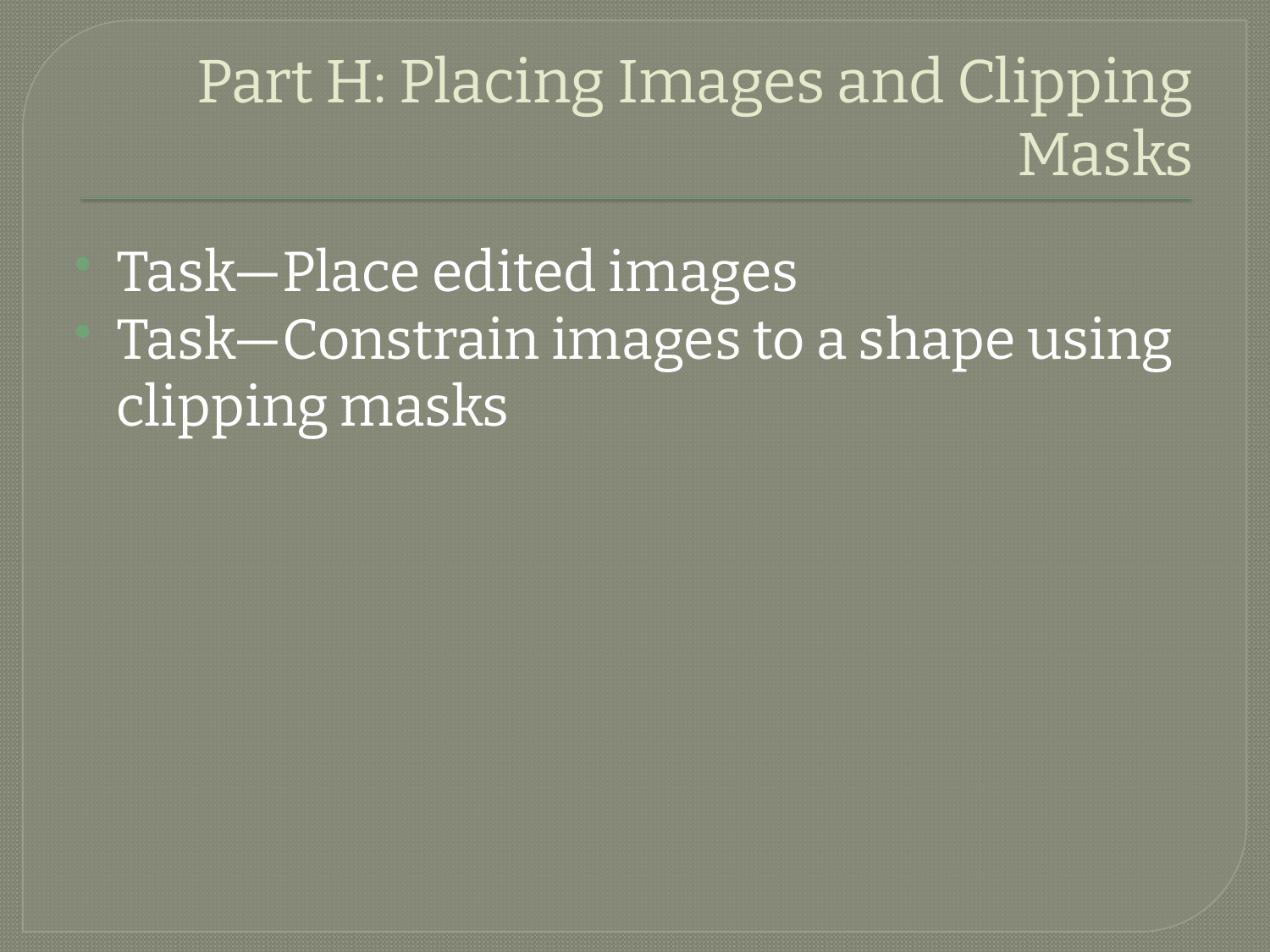

# Part H: Placing Images and Clipping Masks
Task—Place edited images
Task—Constrain images to a shape using clipping masks